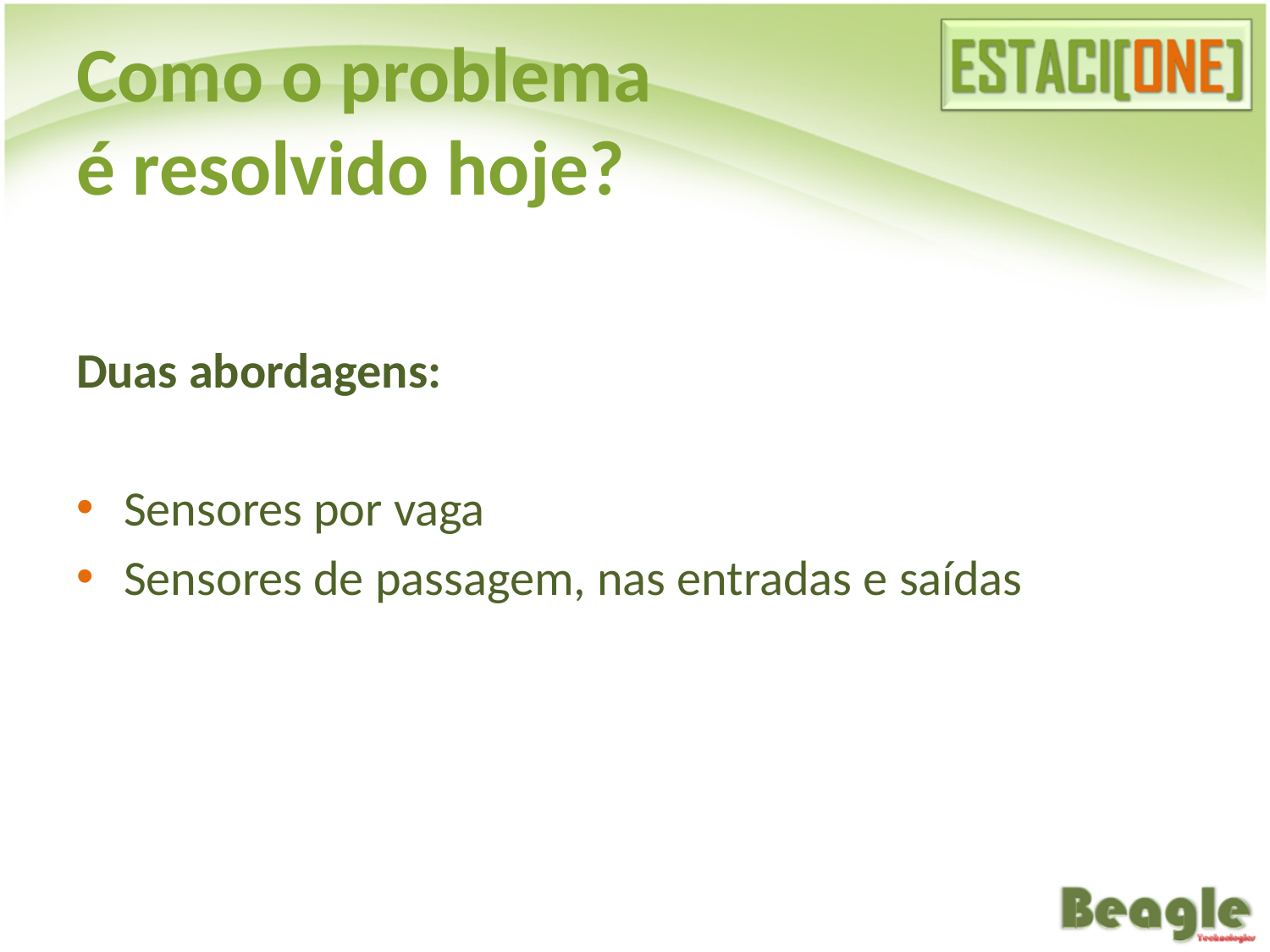

# Como o problema é resolvido hoje?
Duas abordagens:

Sensores por vaga
Sensores de passagem, nas entradas e saídas